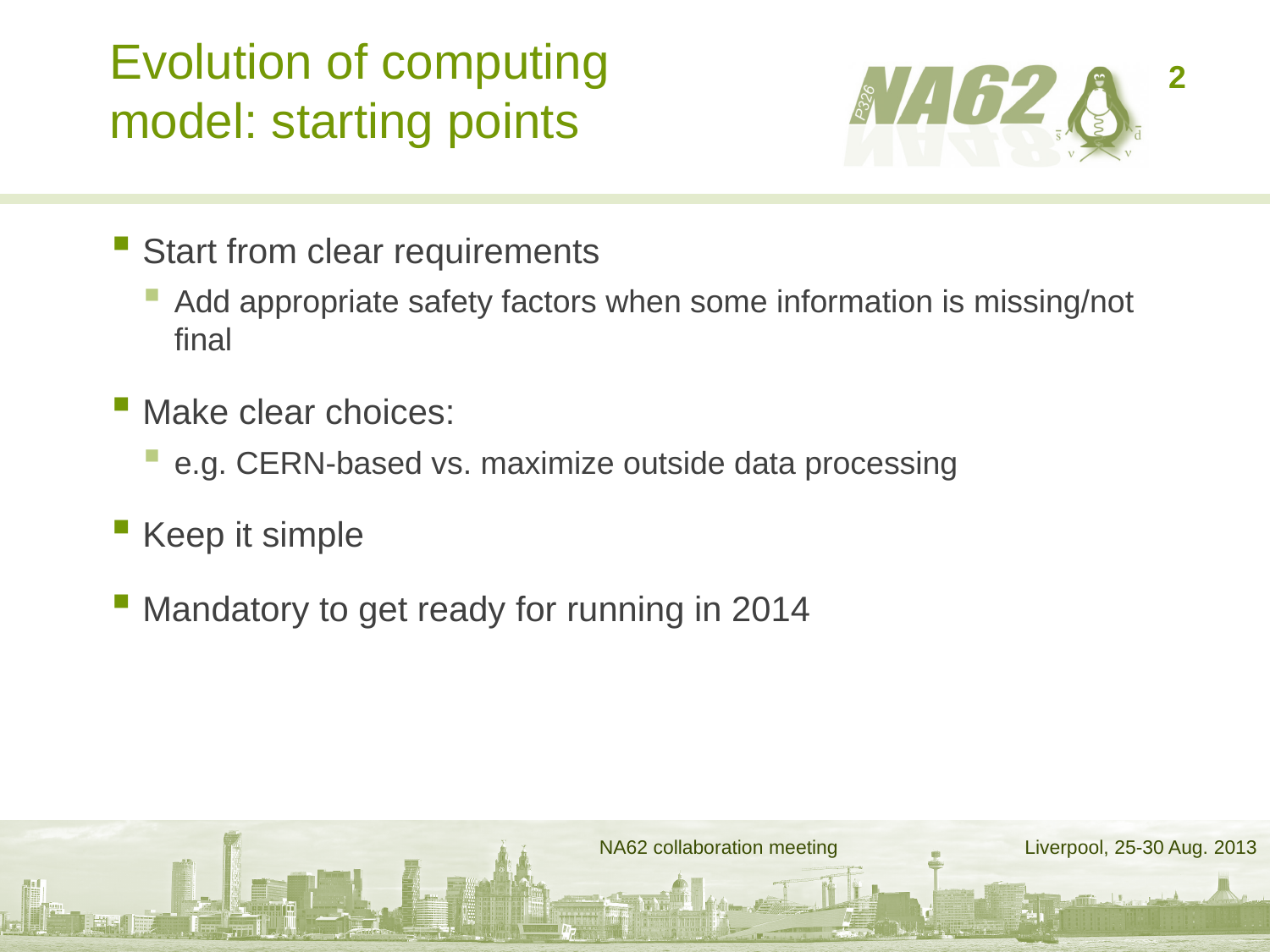

# Evolution of computing model: starting points
2
Start from clear requirements
Add appropriate safety factors when some information is missing/not final
Make clear choices:
e.g. CERN-based vs. maximize outside data processing
Keep it simple
Mandatory to get ready for running in 2014
NA62 collaboration meeting
Liverpool, 25-30 Aug. 2013